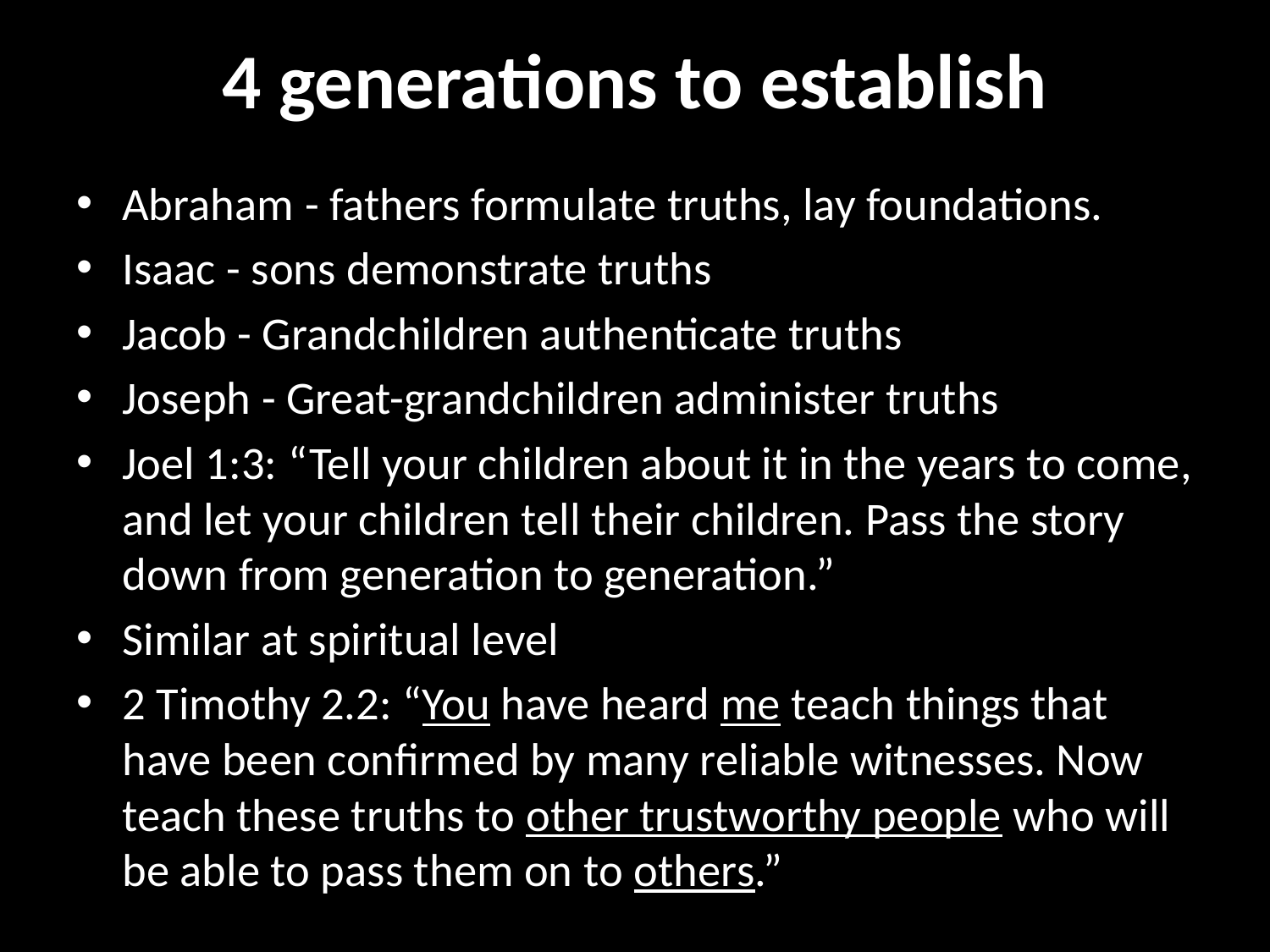

# 4 generations to establish
Abraham - fathers formulate truths, lay foundations.
Isaac - sons demonstrate truths
Jacob - Grandchildren authenticate truths
Joseph - Great-grandchildren administer truths
Joel 1:3: “Tell your children about it in the years to come, and let your children tell their children. Pass the story down from generation to generation.”
Similar at spiritual level
2 Timothy 2.2: “You have heard me teach things that have been confirmed by many reliable witnesses. Now teach these truths to other trustworthy people who will be able to pass them on to others.”